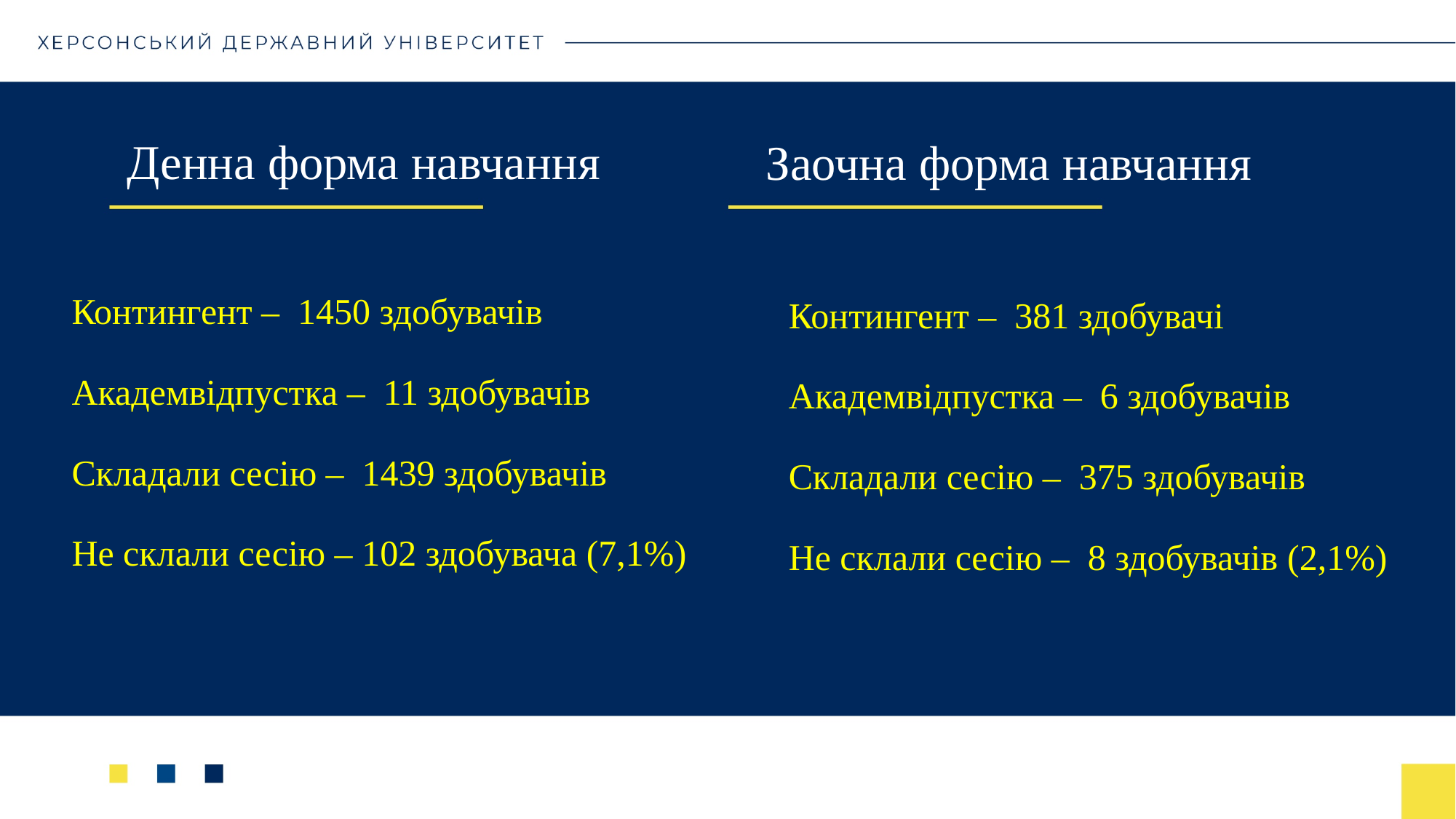

# Денна форма навчання
Заочна форма навчання
Контингент –  1450 здобувачів
Академвідпустка –  11 здобувачів
Складали сесію –  1439 здобувачів
Не склали сесію – 102 здобувача (7,1%)
Контингент –  381 здобувачі
Академвідпустка –  6 здобувачів
Складали сесію –  375 здобувачів
Не склали сесію –  8 здобувачів (2,1%)